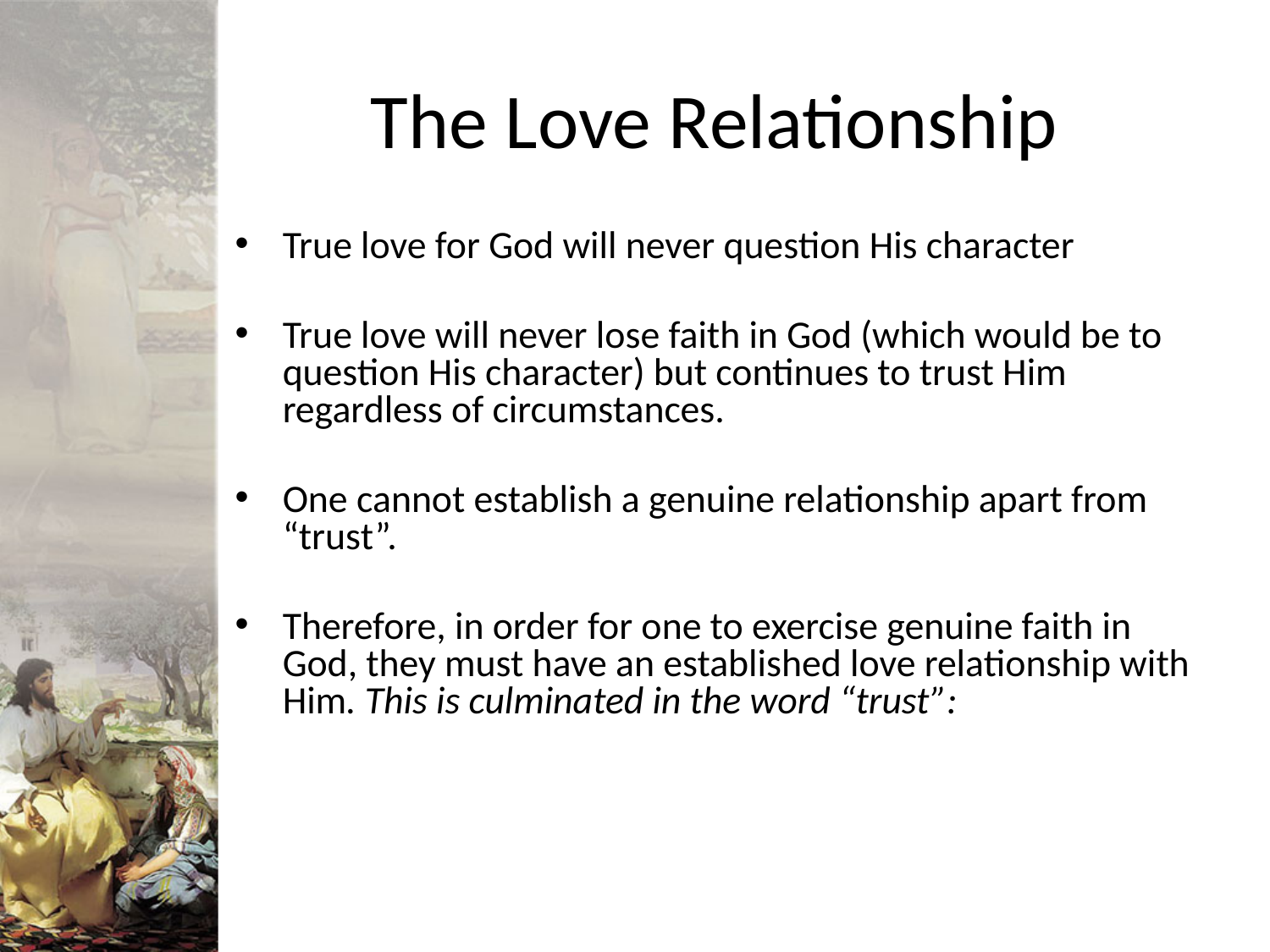

# The Love Relationship
True love for God will never question His character

True love will never lose faith in God (which would be to question His character) but continues to trust Him regardless of circumstances.

One cannot establish a genuine relationship apart from “trust”.

Therefore, in order for one to exercise genuine faith in God, they must have an established love relationship with Him. This is culminated in the word “trust”: